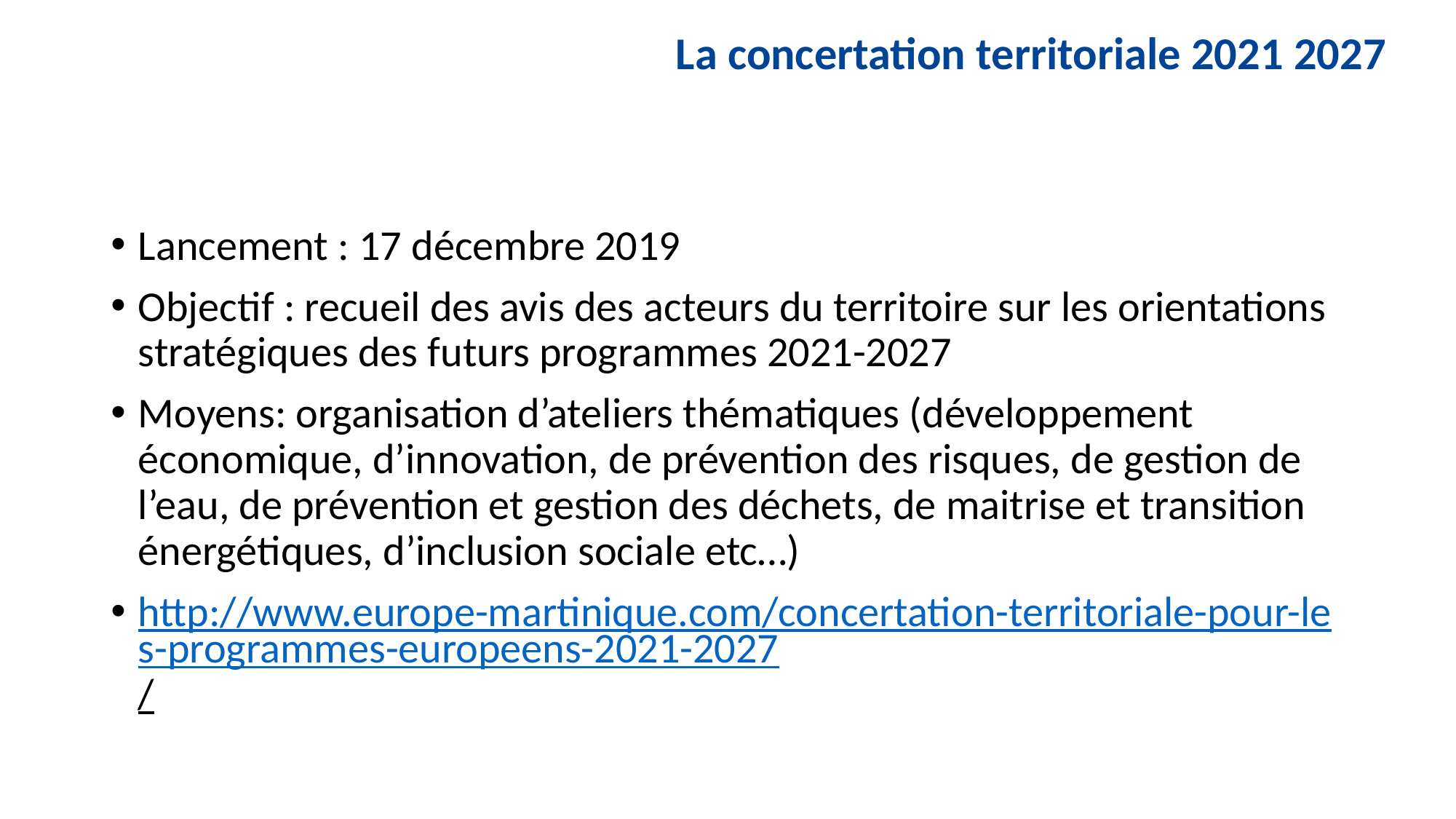

La concertation territoriale 2021 2027
Lancement : 17 décembre 2019
Objectif : recueil des avis des acteurs du territoire sur les orientations stratégiques des futurs programmes 2021-2027
Moyens: organisation d’ateliers thématiques (développement économique, d’innovation, de prévention des risques, de gestion de l’eau, de prévention et gestion des déchets, de maitrise et transition énergétiques, d’inclusion sociale etc…)
http://www.europe-martinique.com/concertation-territoriale-pour-les-programmes-europeens-2021-2027/